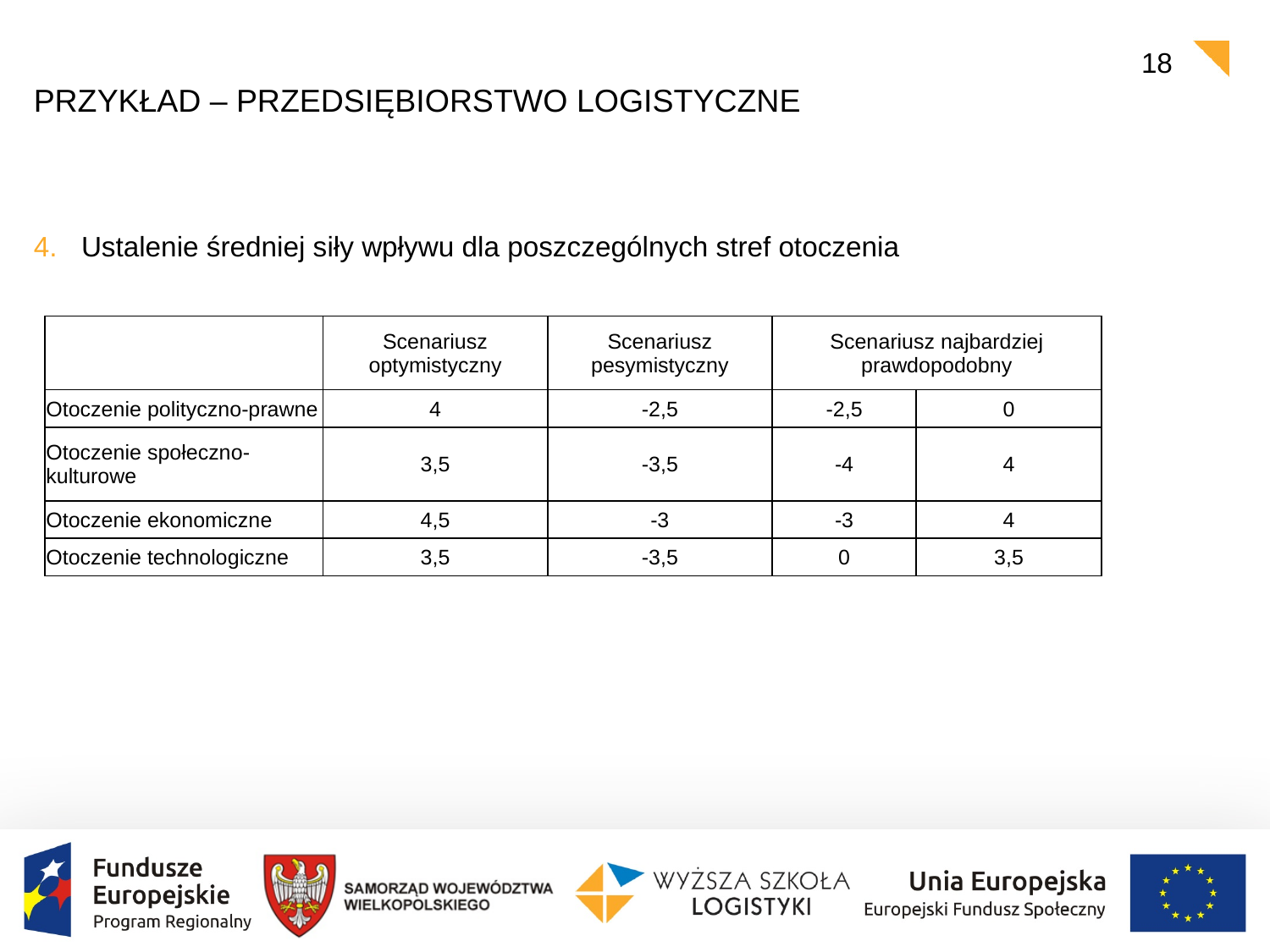

18
# Przykład – przedsiębiorstwo logistyczne
Ustalenie średniej siły wpływu dla poszczególnych stref otoczenia

|  | Scenariusz optymistyczny | Scenariusz pesymistyczny | Scenariusz najbardziej prawdopodobny |  |
| --- | --- | --- | --- | --- |
| Otoczenie polityczno-prawne | 4 | -2,5 | -2,5 | 0 |
| Otoczenie społeczno-kulturowe | 3,5 | -3,5 | -4 | 4 |
| Otoczenie ekonomiczne | 4,5 | -3 | -3 | 4 |
| Otoczenie technologiczne | 3,5 | -3,5 | 0 | 3,5 |